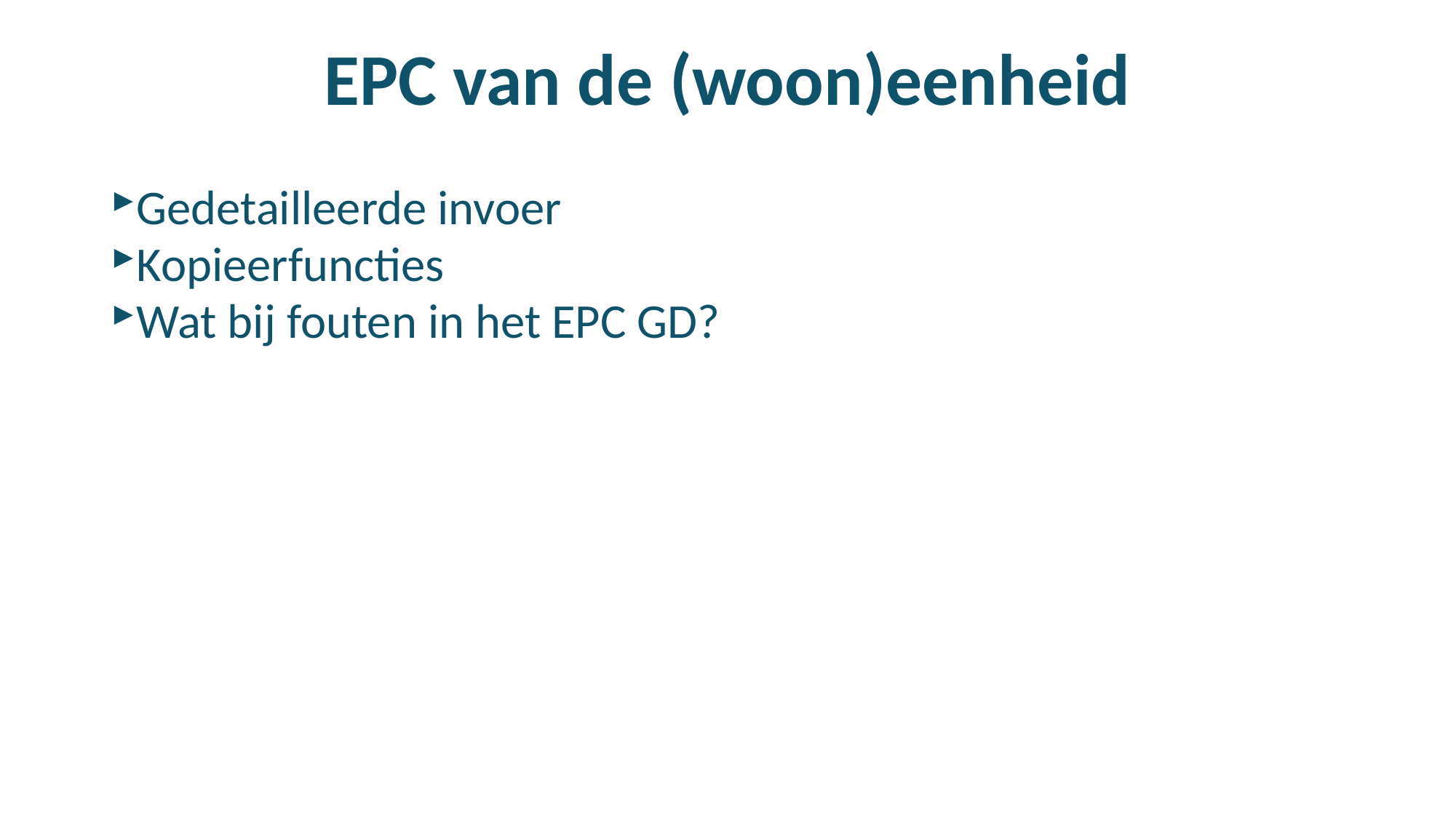

# EPC van de (woon)eenheid
Gedetailleerde invoer
Kopieerfuncties
Wat bij fouten in het EPC GD?